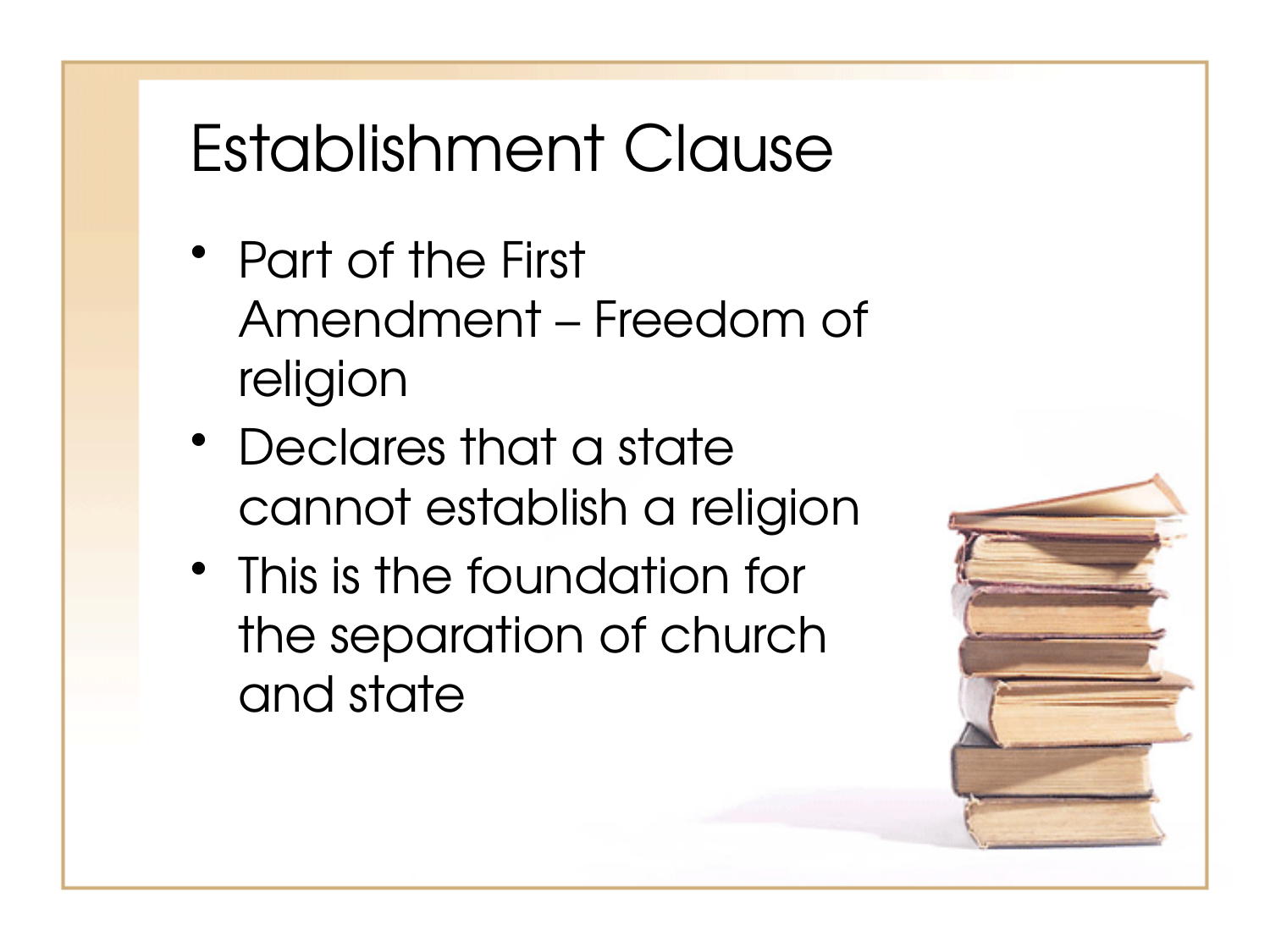

# Establishment Clause
Part of the First Amendment – Freedom of religion
Declares that a state cannot establish a religion
This is the foundation for the separation of church and state